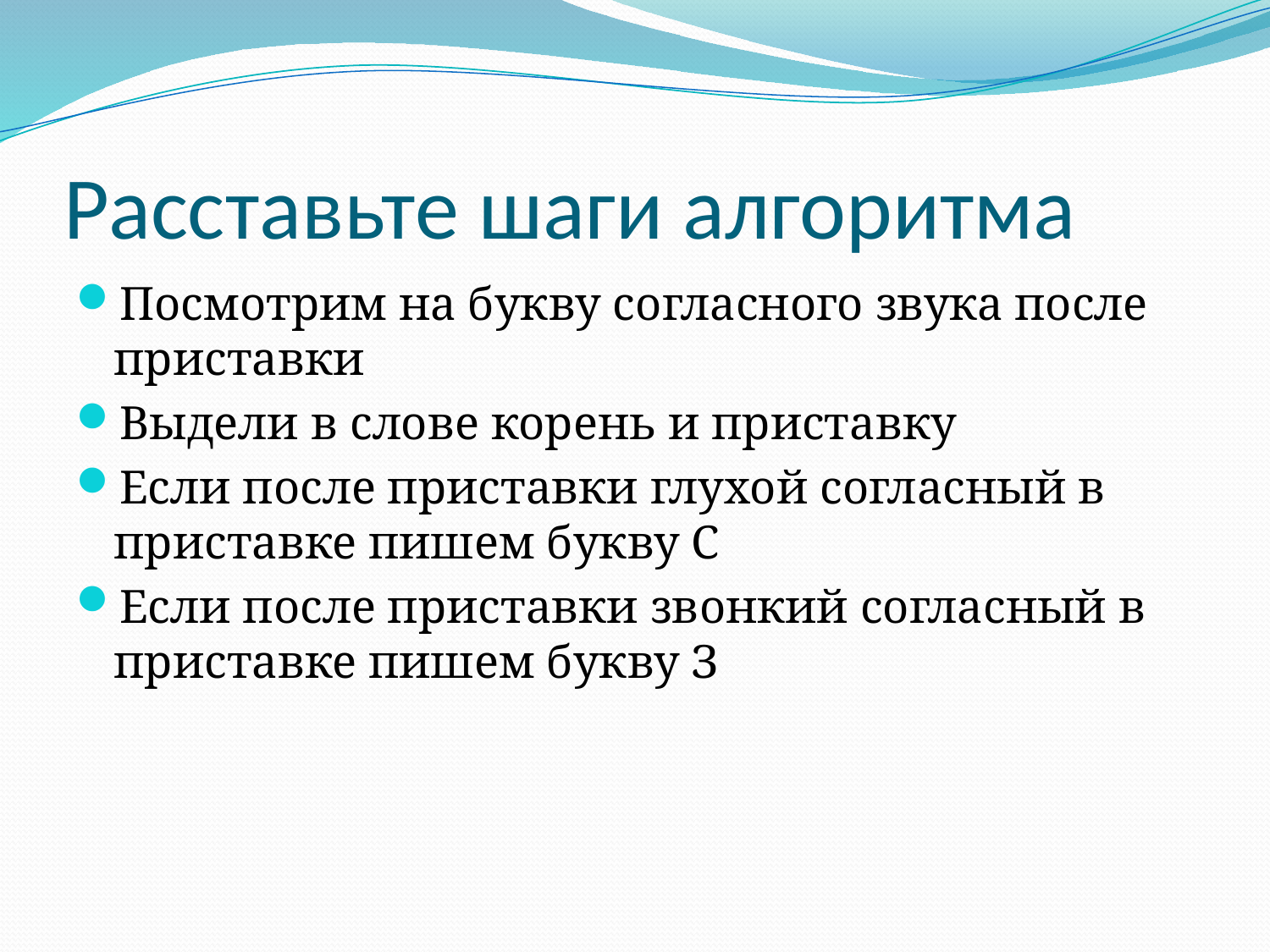

# Расставьте шаги алгоритма
Посмотрим на букву согласного звука после приставки
Выдели в слове корень и приставку
Если после приставки глухой согласный в приставке пишем букву С
Если после приставки звонкий согласный в приставке пишем букву З